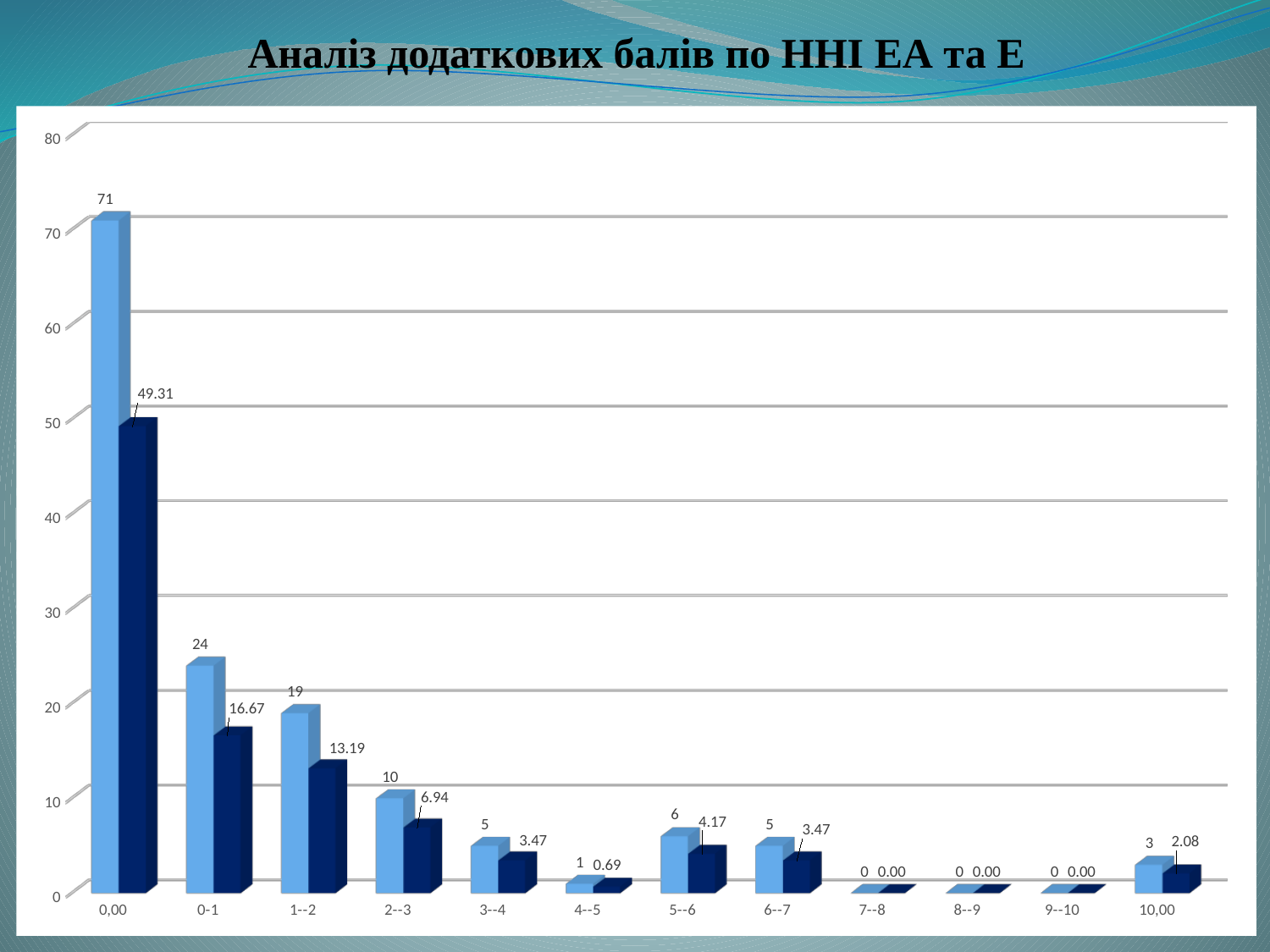

# Аналіз додаткових балів по ННІ ЕА та Е

[unsupported chart]